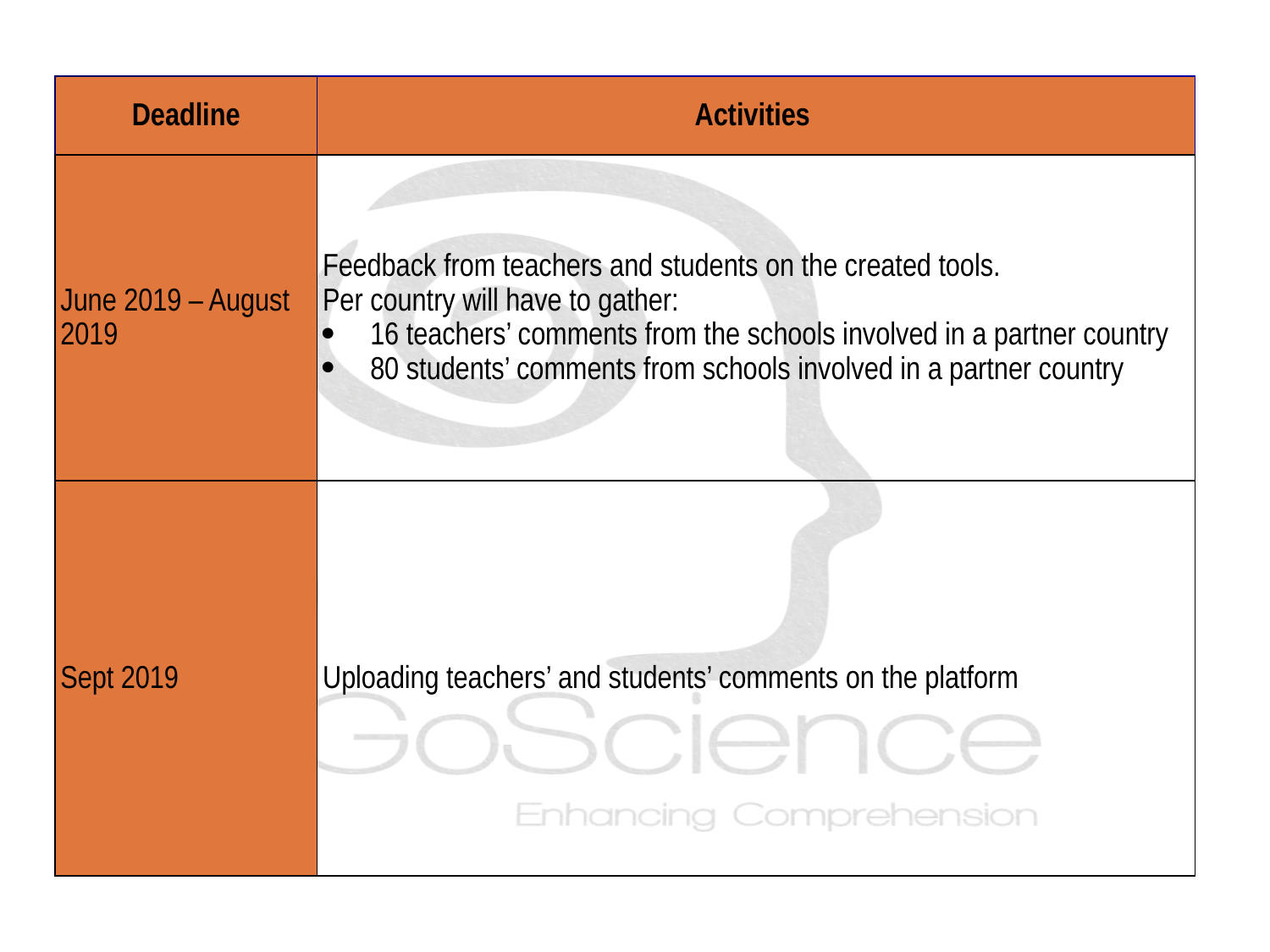

| Deadline | Activities |
| --- | --- |
| June 2019 – August 2019 | Feedback from teachers and students on the created tools. Per country will have to gather: 16 teachers’ comments from the schools involved in a partner country 80 students’ comments from schools involved in a partner country |
| Sept 2019 | Uploading teachers’ and students’ comments on the platform |